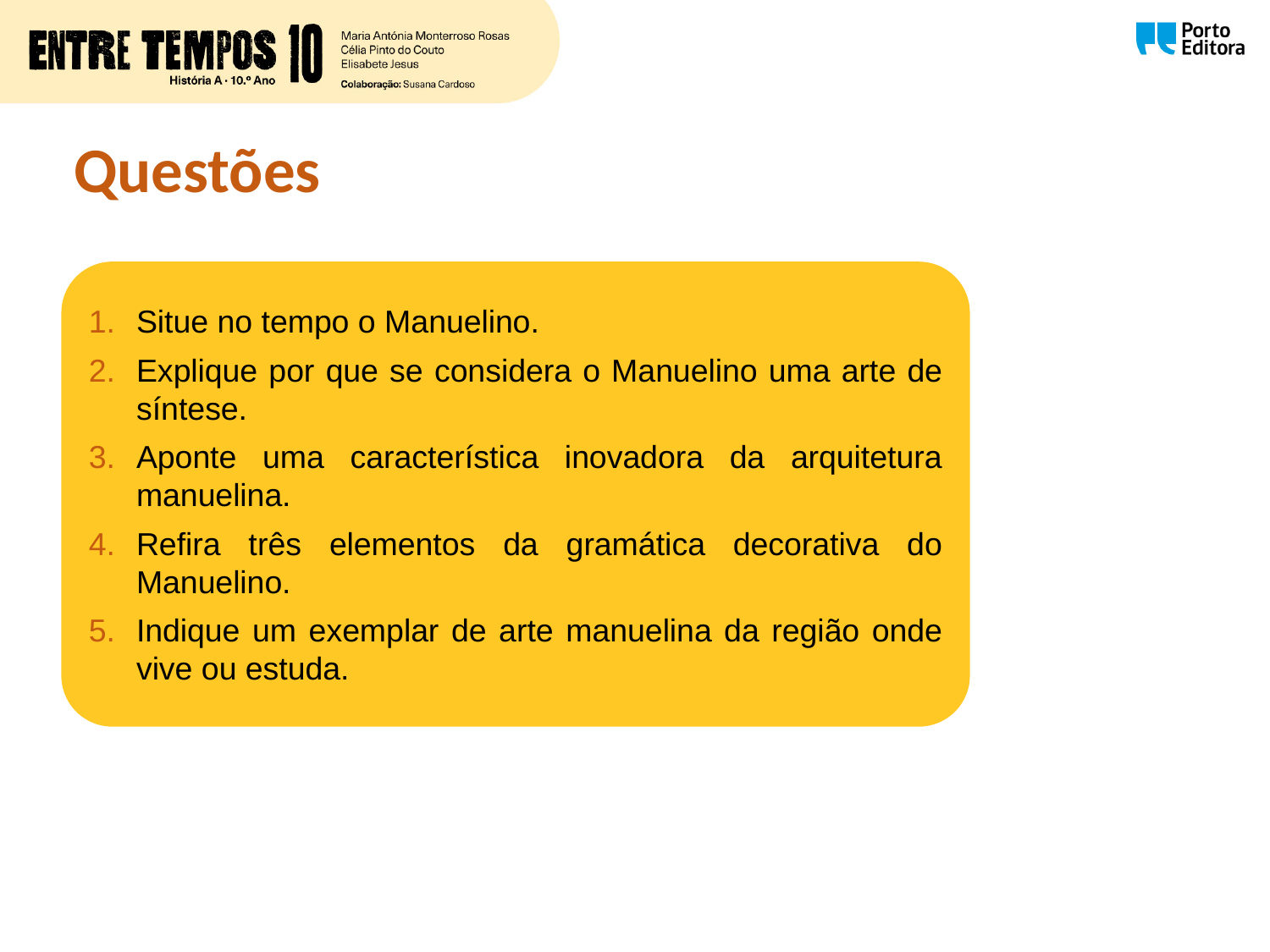

Questões
Situe no tempo o Manuelino.
Explique por que se considera o Manuelino uma arte de síntese.
Aponte uma característica inovadora da arquitetura manuelina.
Refira três elementos da gramática decorativa do Manuelino.
Indique um exemplar de arte manuelina da região onde vive ou estuda.
Areópago